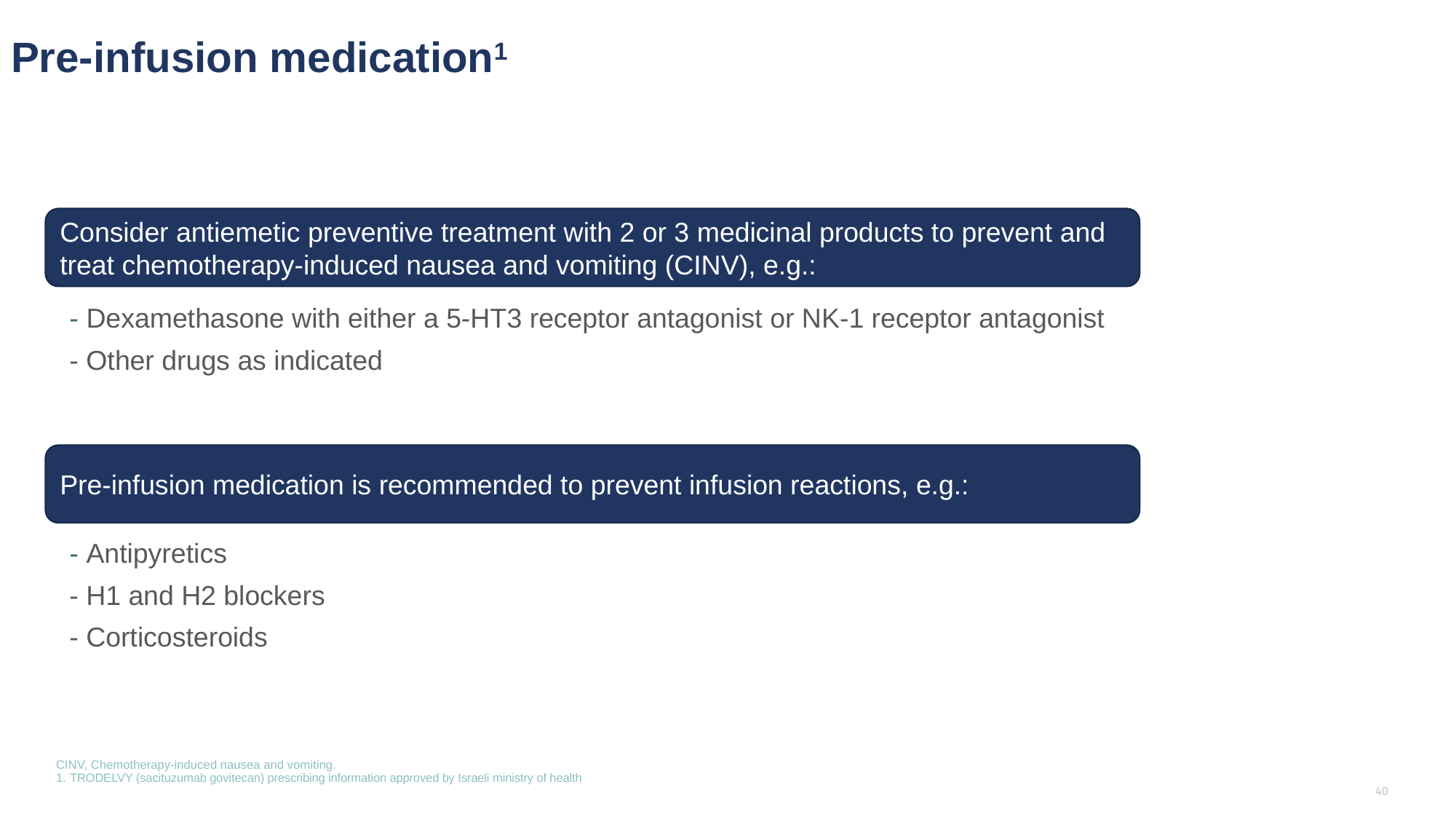

Pre-infusion medication1
Consider antiemetic preventive treatment with 2 or 3 medicinal products to prevent and treat chemotherapy-induced nausea and vomiting (CINV), e.g.:
- Dexamethasone with either a 5-HT3 receptor antagonist or NK-1 receptor antagonist
- Other drugs as indicated
Pre-infusion medication is recommended to prevent infusion reactions, e.g.:
- Antipyretics
- H1 and H2 blockers
- Corticosteroids
CINV, Chemotherapy-induced nausea and vomiting.
1. TRODELVY (sacituzumab govitecan) prescribing information approved by Israeli ministry of health
40